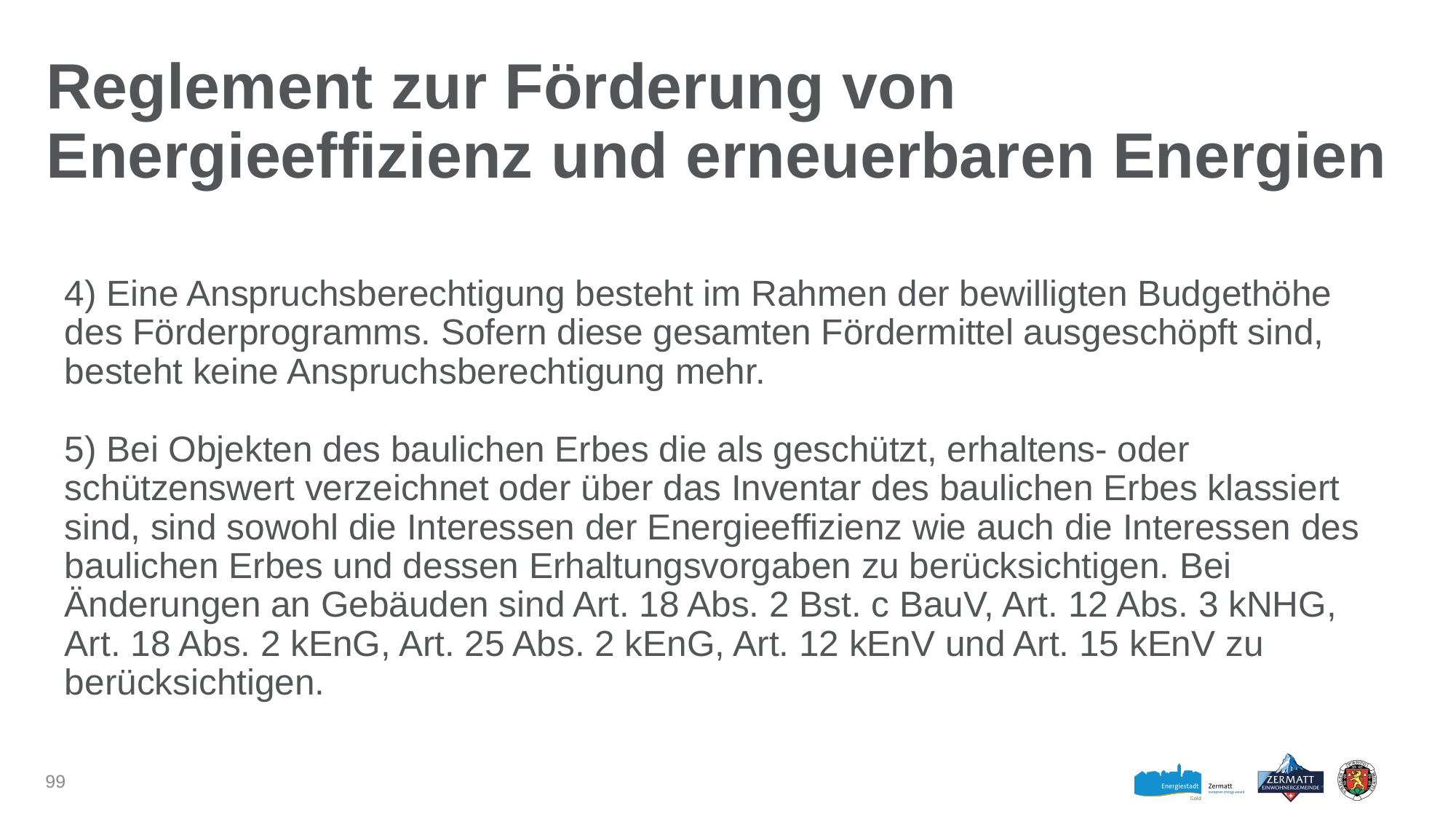

# Reglement zur Förderung von Energieeffizienz und erneuerbaren Energien

4) Eine Anspruchsberechtigung besteht im Rahmen der bewilligten Budgethöhe des Förderprogramms. Sofern diese gesamten Fördermittel ausgeschöpft sind, besteht keine Anspruchsberechtigung mehr.

5) Bei Objekten des baulichen Erbes die als geschützt, erhaltens- oder schützenswert verzeichnet oder über das Inventar des baulichen Erbes klassiert sind, sind sowohl die Interessen der Energieeffizienz wie auch die Interessen des baulichen Erbes und dessen Erhaltungsvorgaben zu berücksichtigen. Bei Änderungen an Gebäuden sind Art. 18 Abs. 2 Bst. c BauV, Art. 12 Abs. 3 kNHG, Art. 18 Abs. 2 kEnG, Art. 25 Abs. 2 kEnG, Art. 12 kEnV und Art. 15 kEnV zu berücksichtigen.
99